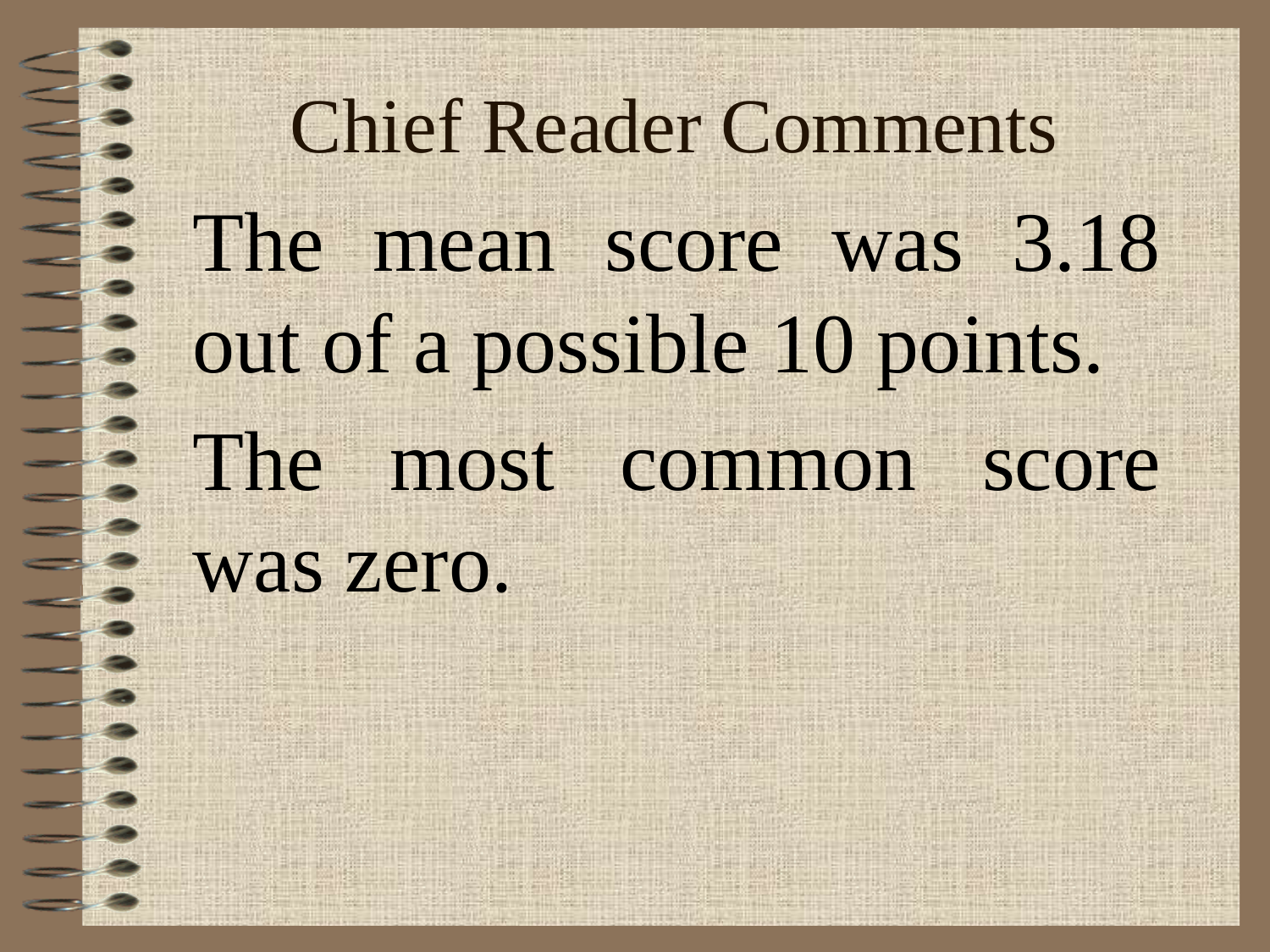

# Chief Reader Comments
The mean score was 3.18 out of a possible 10 points.
The most common score was zero.